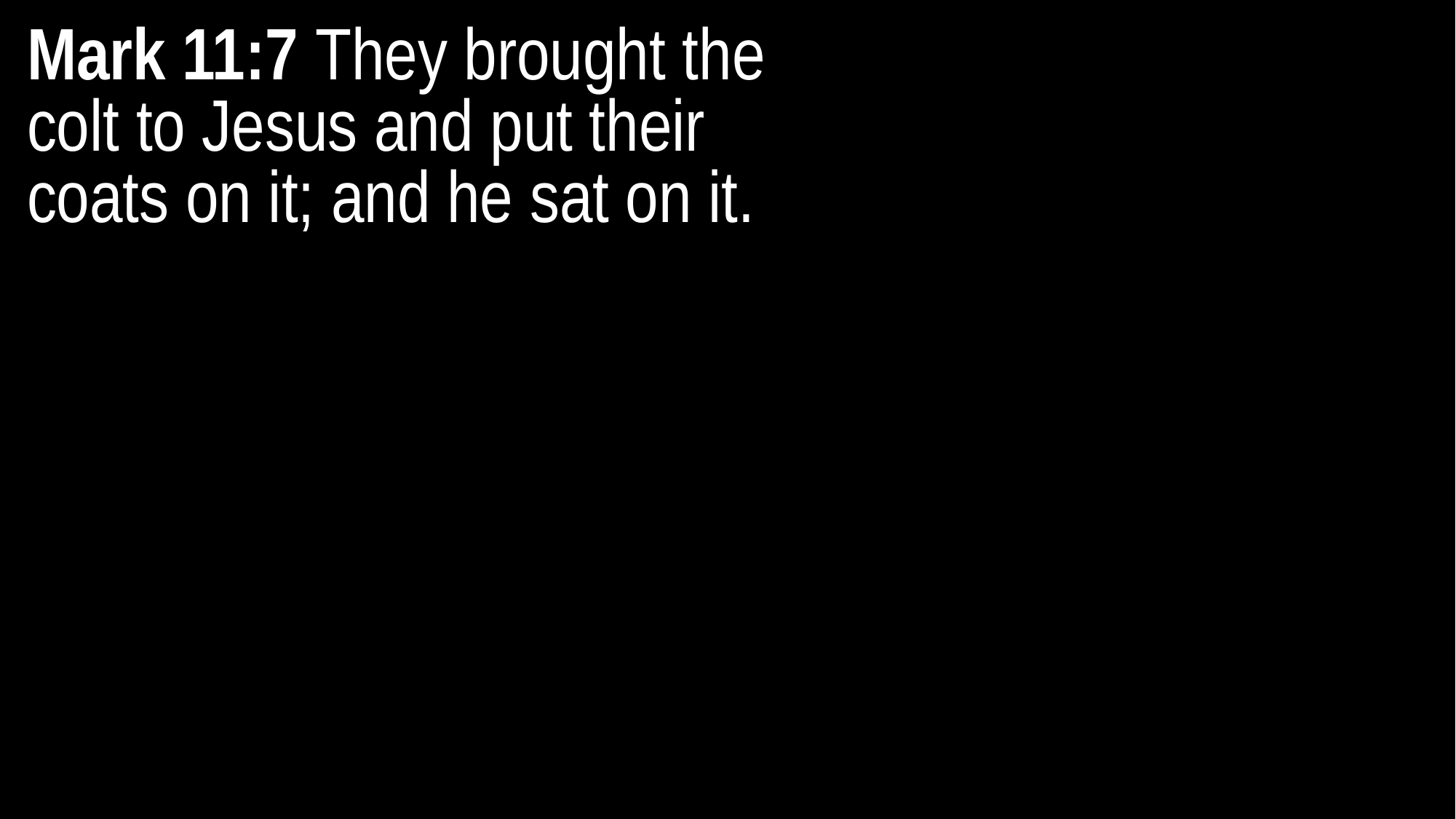

Mark 11:7 They brought the colt to Jesus and put their coats on it; and he sat on it.